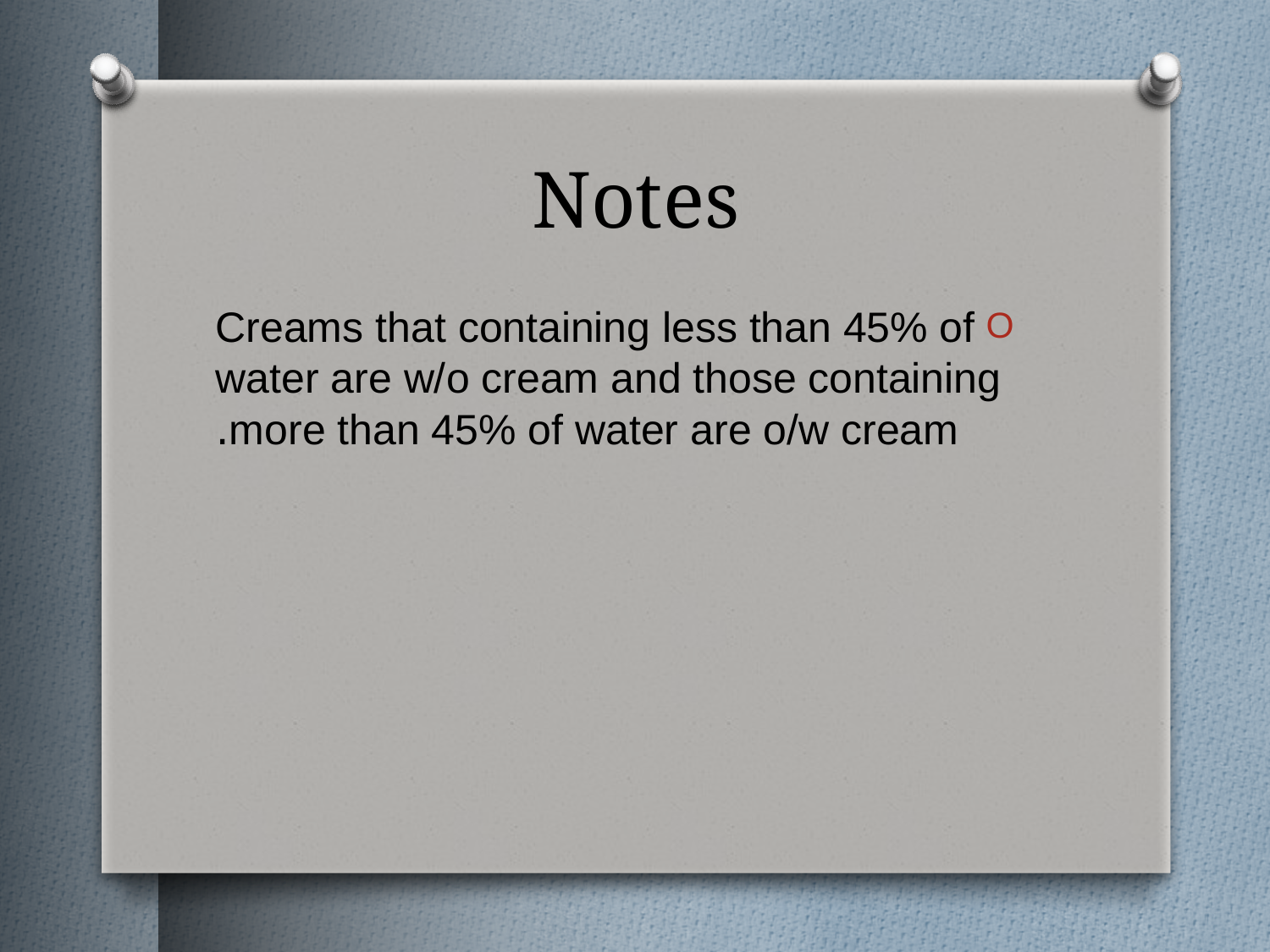

Notes
Creams that containing less than 45% of water are w/o cream and those containing more than 45% of water are o/w cream.